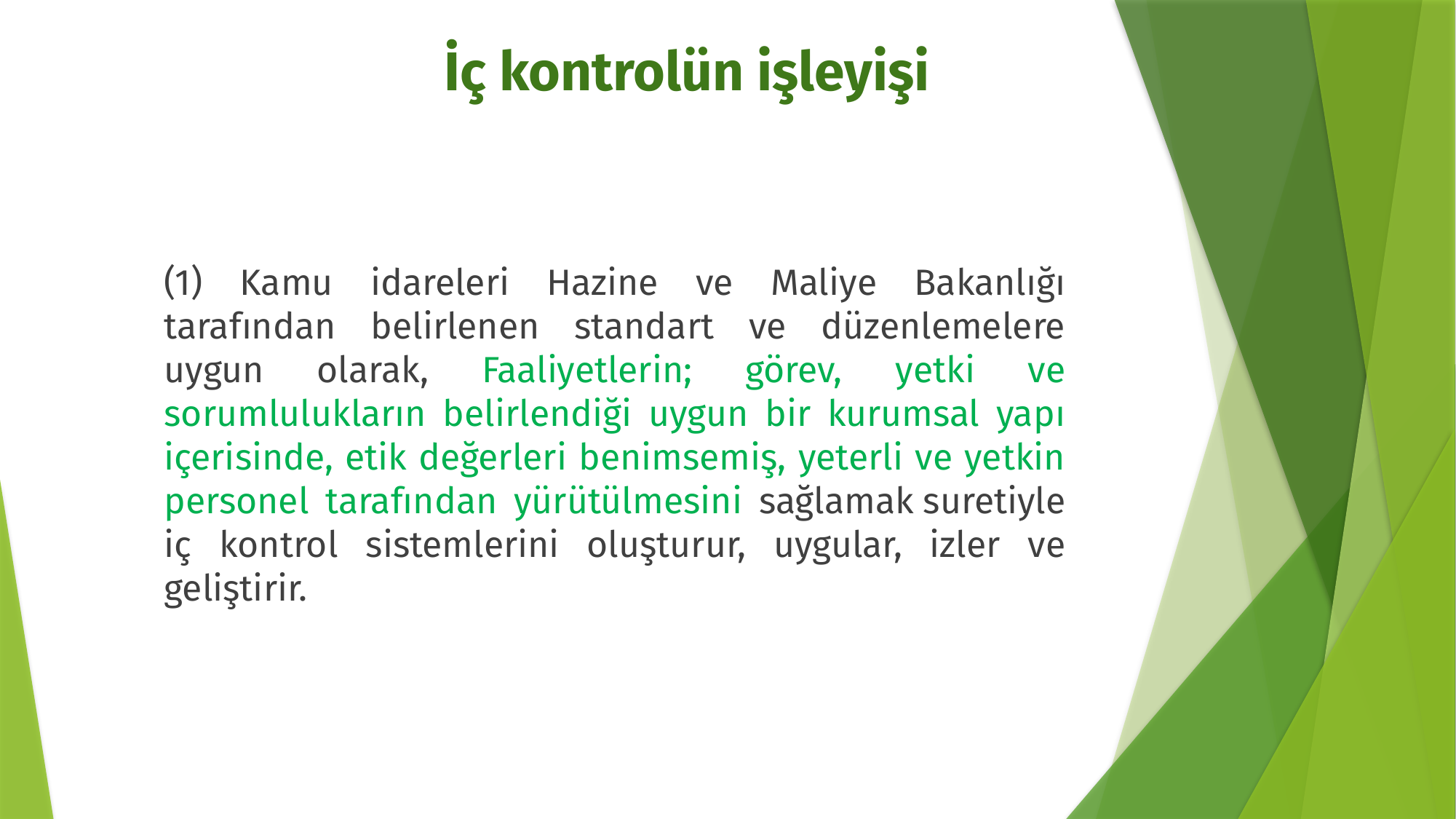

# İç kontrolün işleyişi
(1) Kamu idareleri Hazine ve Maliye Bakanlığı tarafından belirlenen standart ve düzenlemelere uygun olarak, Faaliyetlerin; görev, yetki ve sorumlulukların belirlendiği uygun bir kurumsal yapı içerisinde, etik değerleri benimsemiş, yeterli ve yetkin personel tarafından yürütülmesini sağlamak suretiyle iç kontrol sistemlerini oluşturur, uygular, izler ve geliştirir.